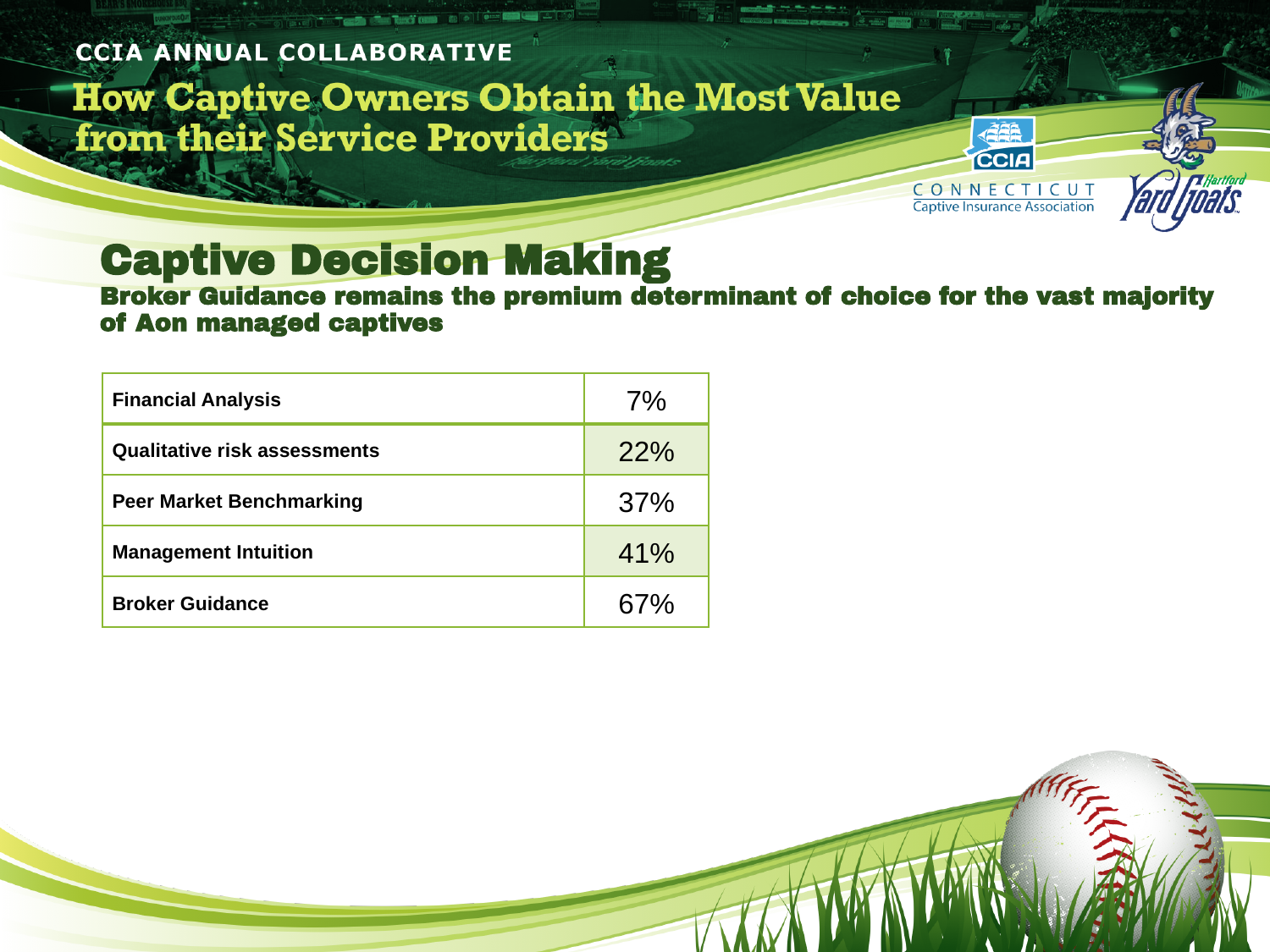

Captive Decision Making
Broker Guidance remains the premium determinant of choice for the vast majority of Aon managed captives
| Financial Analysis | 7% |
| --- | --- |
| Qualitative risk assessments | 22% |
| Peer Market Benchmarking | 37% |
| Management Intuition | 41% |
| Broker Guidance | 67% |